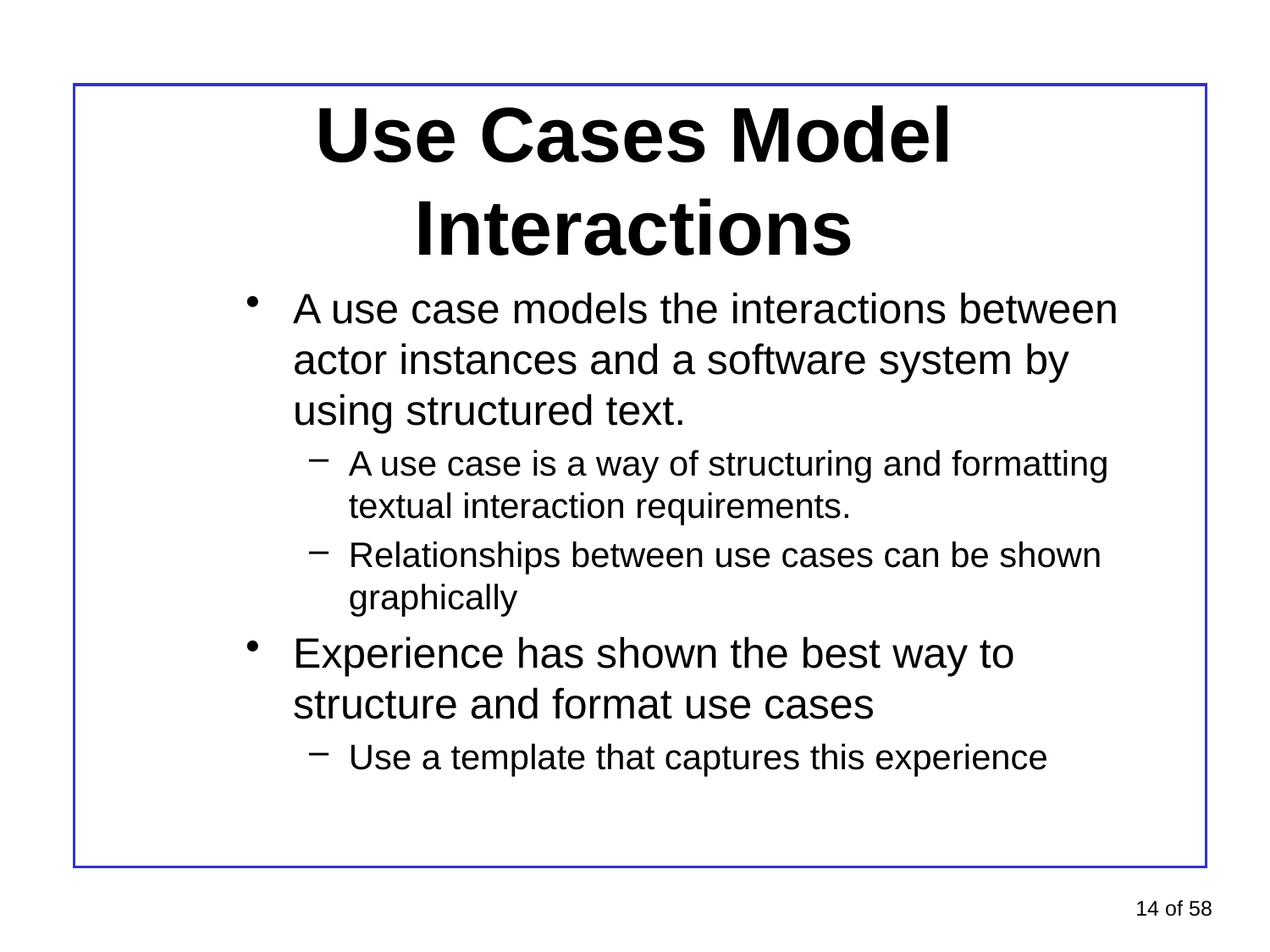

# Use Cases Model Interactions
A use case models the interactions between actor instances and a software system by using structured text.
A use case is a way of structuring and formatting textual interaction requirements.
Relationships between use cases can be shown graphically
Experience has shown the best way to structure and format use cases
Use a template that captures this experience